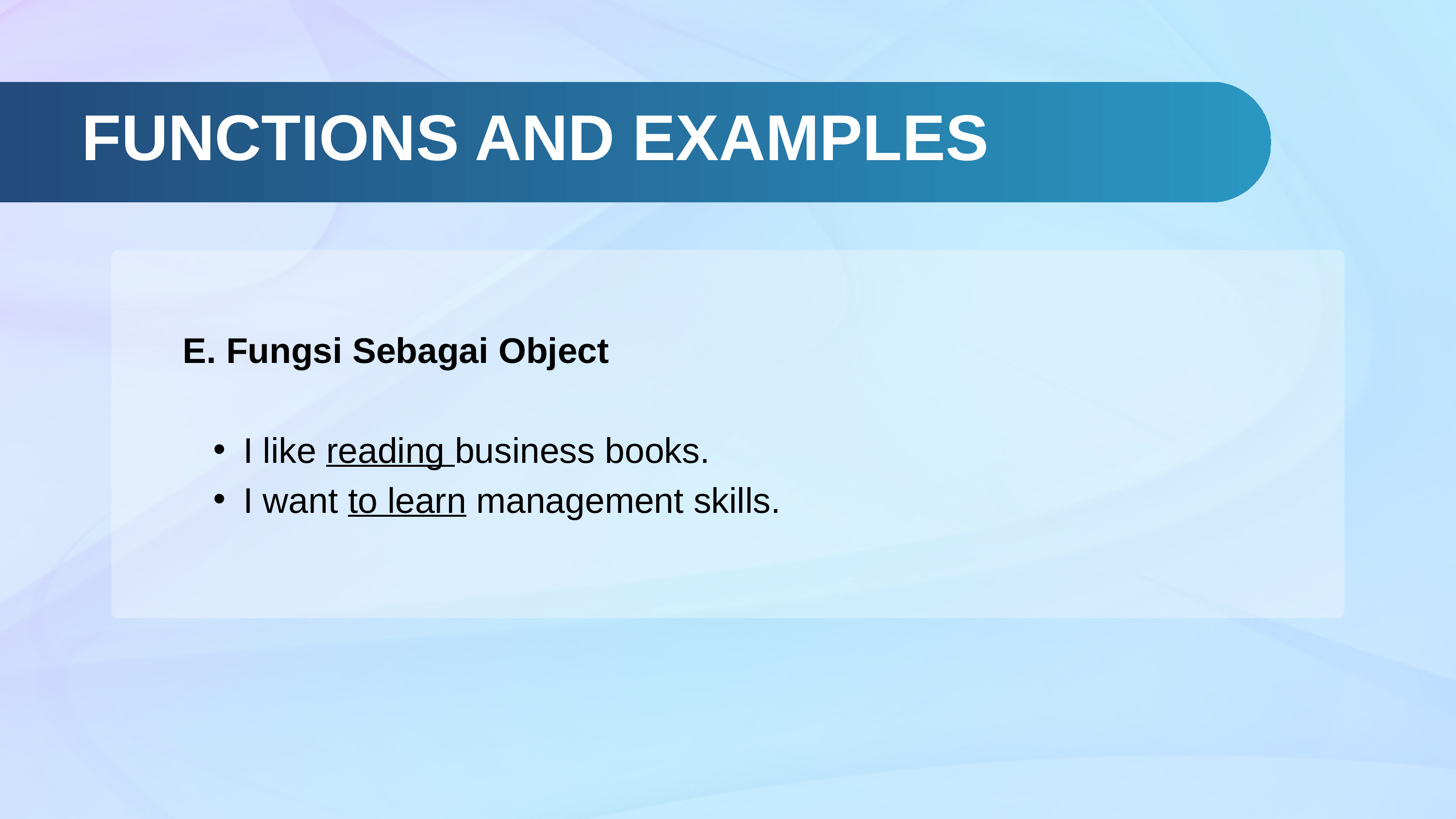

FUNCTIONS AND EXAMPLES

E. Fungsi Sebagai Object

I like reading business books.
I want to learn management skills.